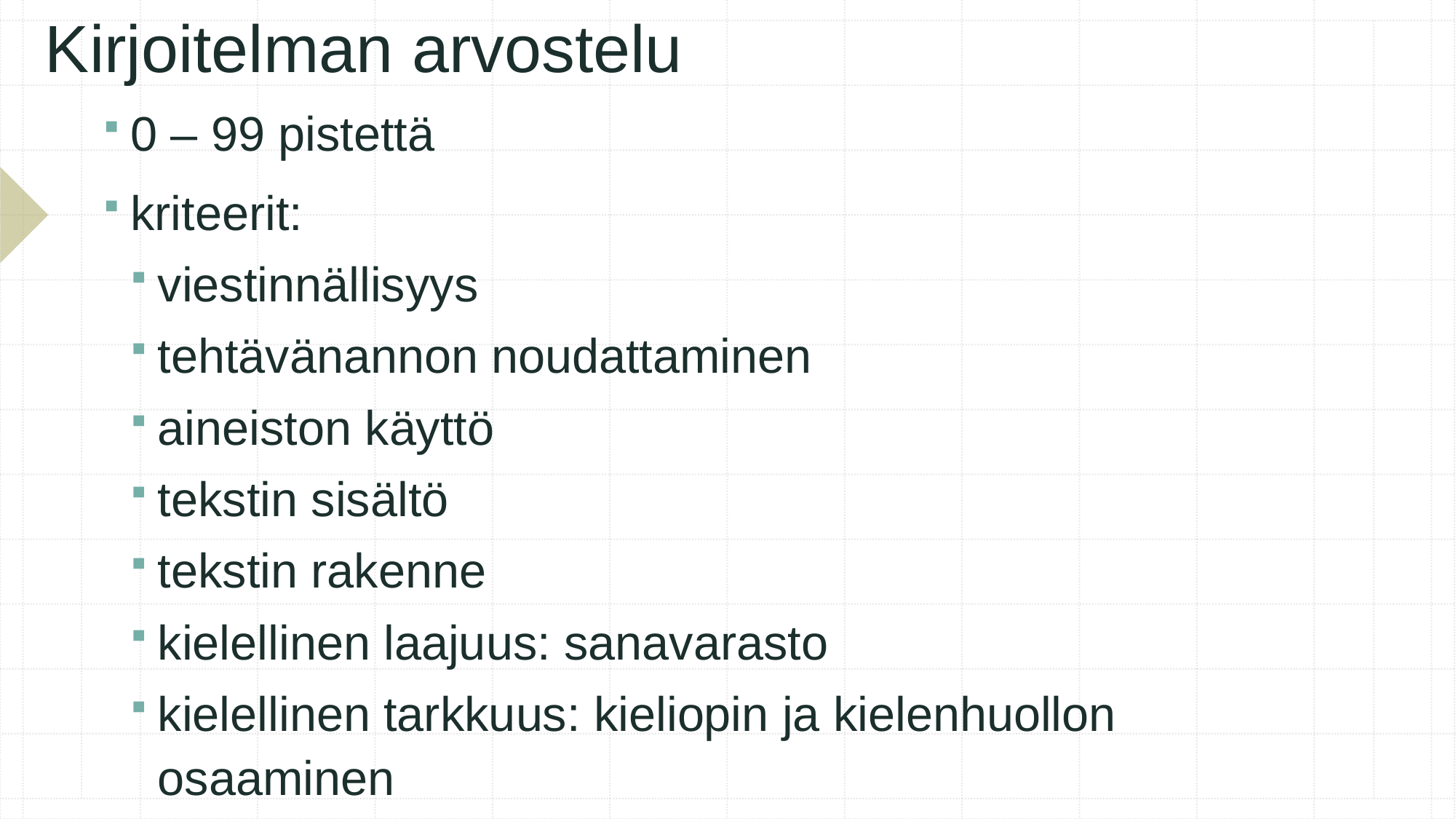

# Kirjoitelman arvostelu
0 – 99 pistettä
kriteerit:
viestinnällisyys
tehtävänannon noudattaminen
aineiston käyttö
tekstin sisältö
tekstin rakenne
kielellinen laajuus: sanavarasto
kielellinen tarkkuus: kieliopin ja kielenhuollon osaaminen